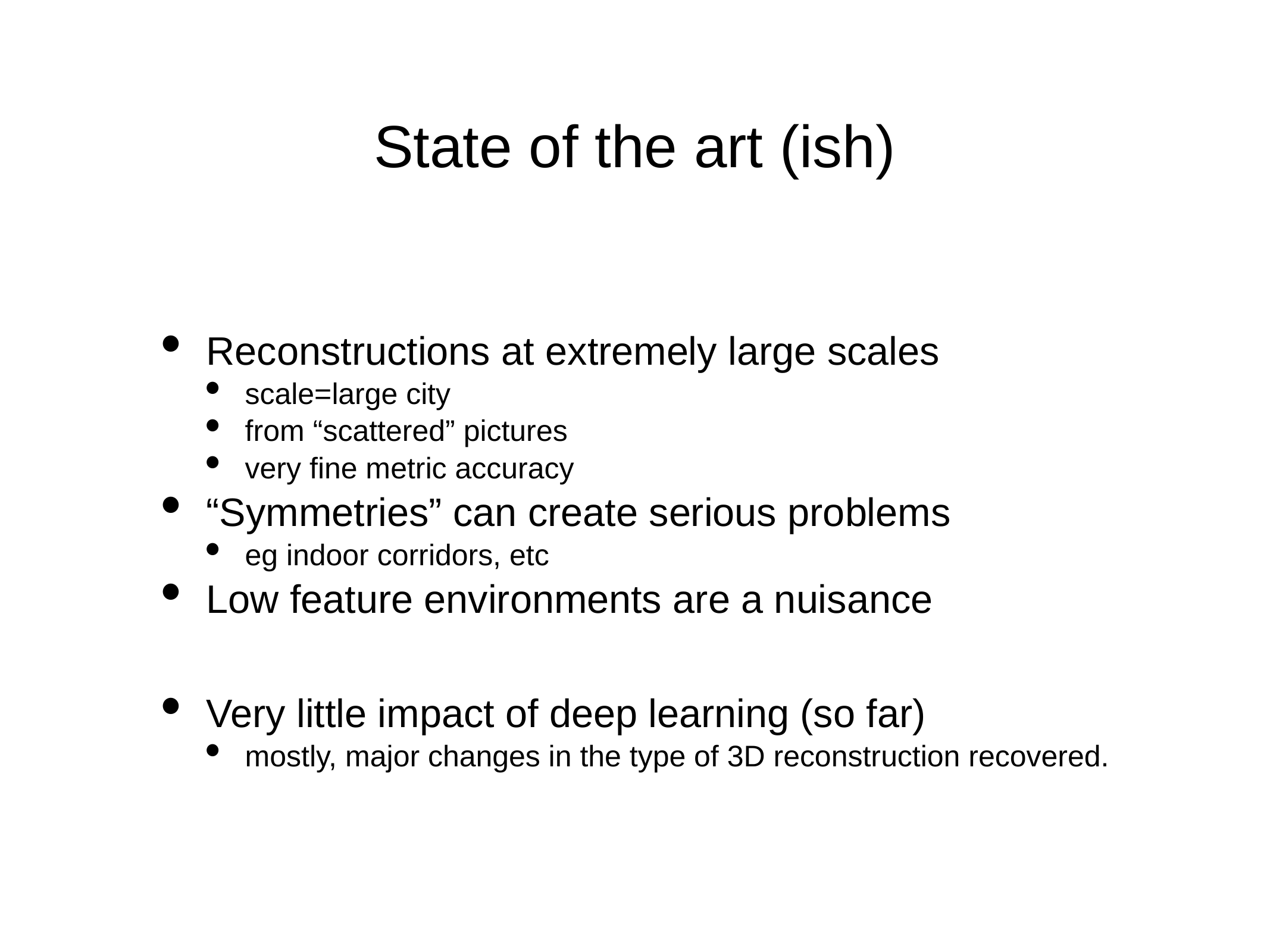

# State of the art (ish)
Reconstructions at extremely large scales
scale=large city
from “scattered” pictures
very fine metric accuracy
“Symmetries” can create serious problems
eg indoor corridors, etc
Low feature environments are a nuisance

Very little impact of deep learning (so far)
mostly, major changes in the type of 3D reconstruction recovered.